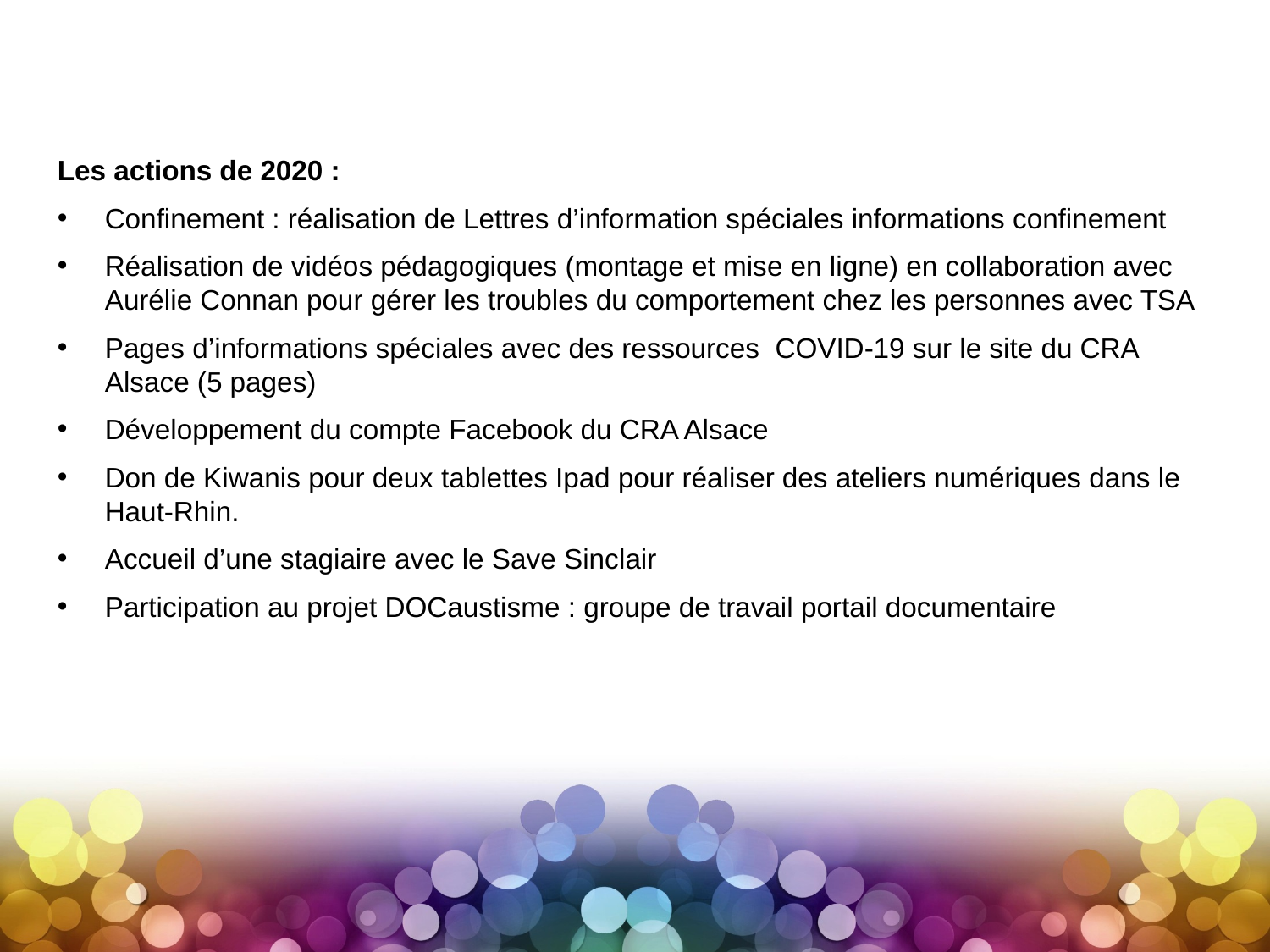

Les actions de 2020 :
Confinement : réalisation de Lettres d’information spéciales informations confinement
Réalisation de vidéos pédagogiques (montage et mise en ligne) en collaboration avec Aurélie Connan pour gérer les troubles du comportement chez les personnes avec TSA
Pages d’informations spéciales avec des ressources  COVID-19 sur le site du CRA Alsace (5 pages)
Développement du compte Facebook du CRA Alsace
Don de Kiwanis pour deux tablettes Ipad pour réaliser des ateliers numériques dans le Haut-Rhin.
Accueil d’une stagiaire avec le Save Sinclair
Participation au projet DOCaustisme : groupe de travail portail documentaire